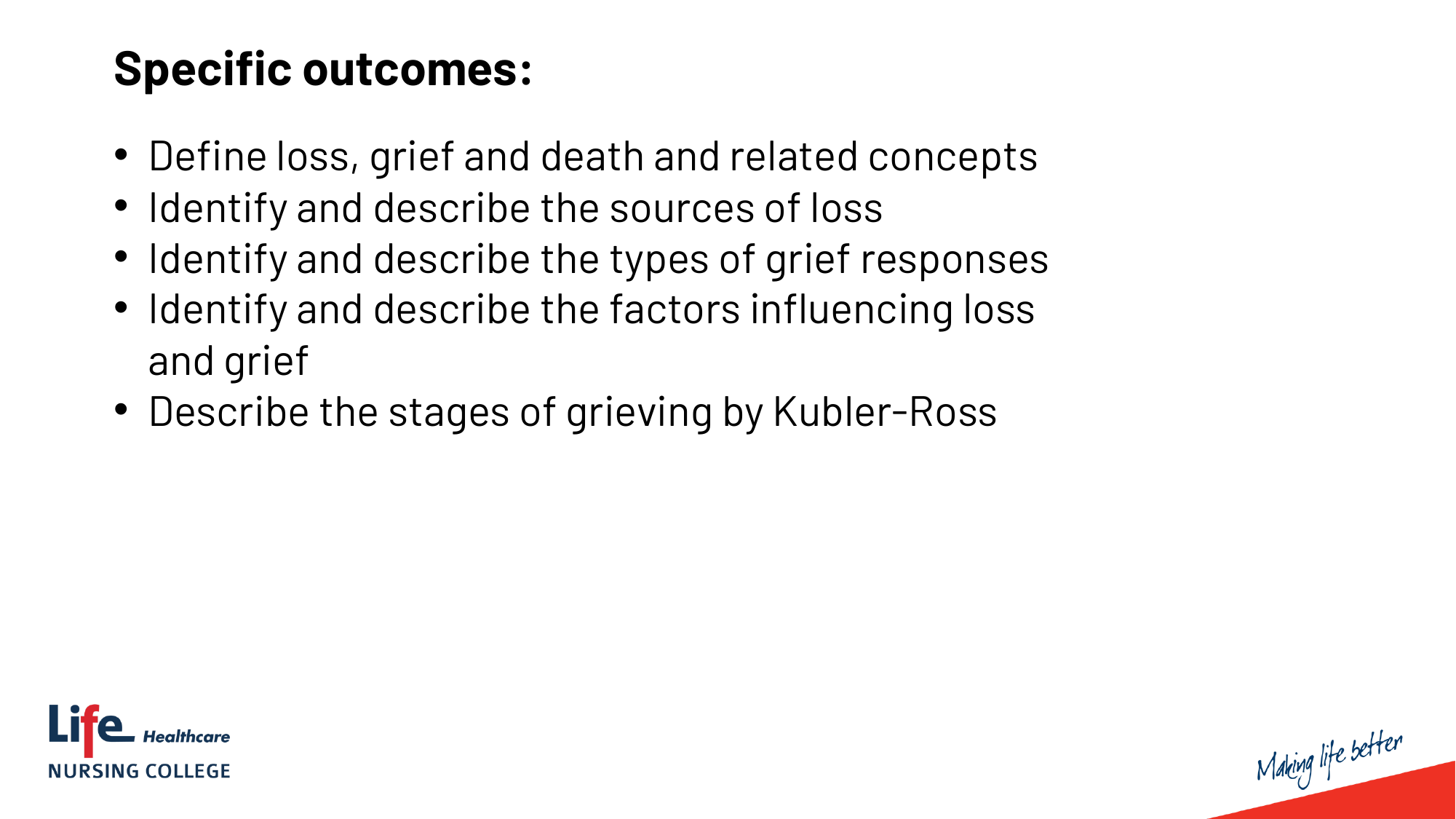

Specific outcomes:
Define loss, grief and death and related concepts
Identify and describe the sources of loss
Identify and describe the types of grief responses
Identify and describe the factors influencing loss and grief
Describe the stages of grieving by Kubler-Ross